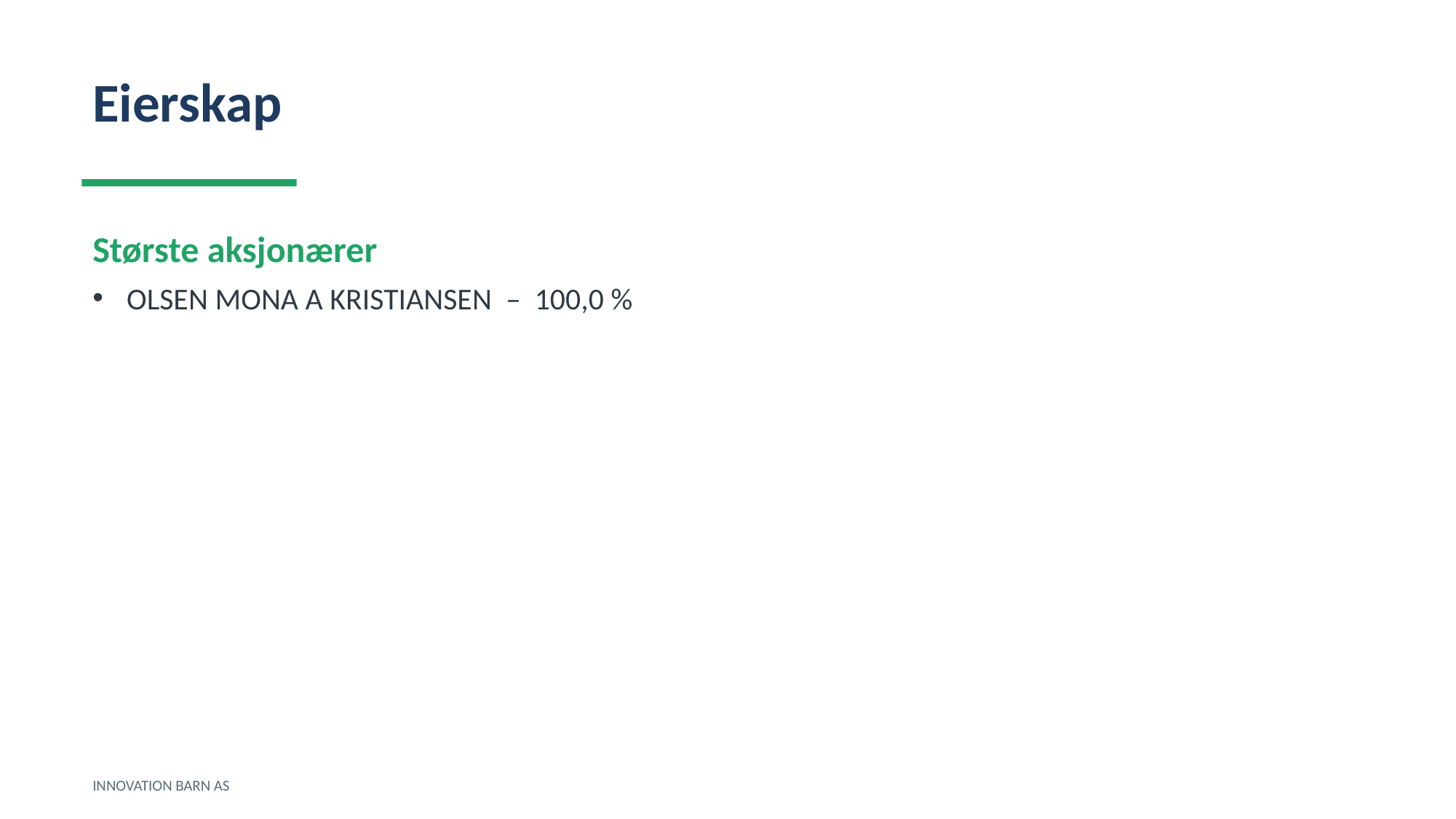

Eierskap

Største aksjonærer
OLSEN MONA A KRISTIANSEN  –  100,0 %
INNOVATION BARN AS